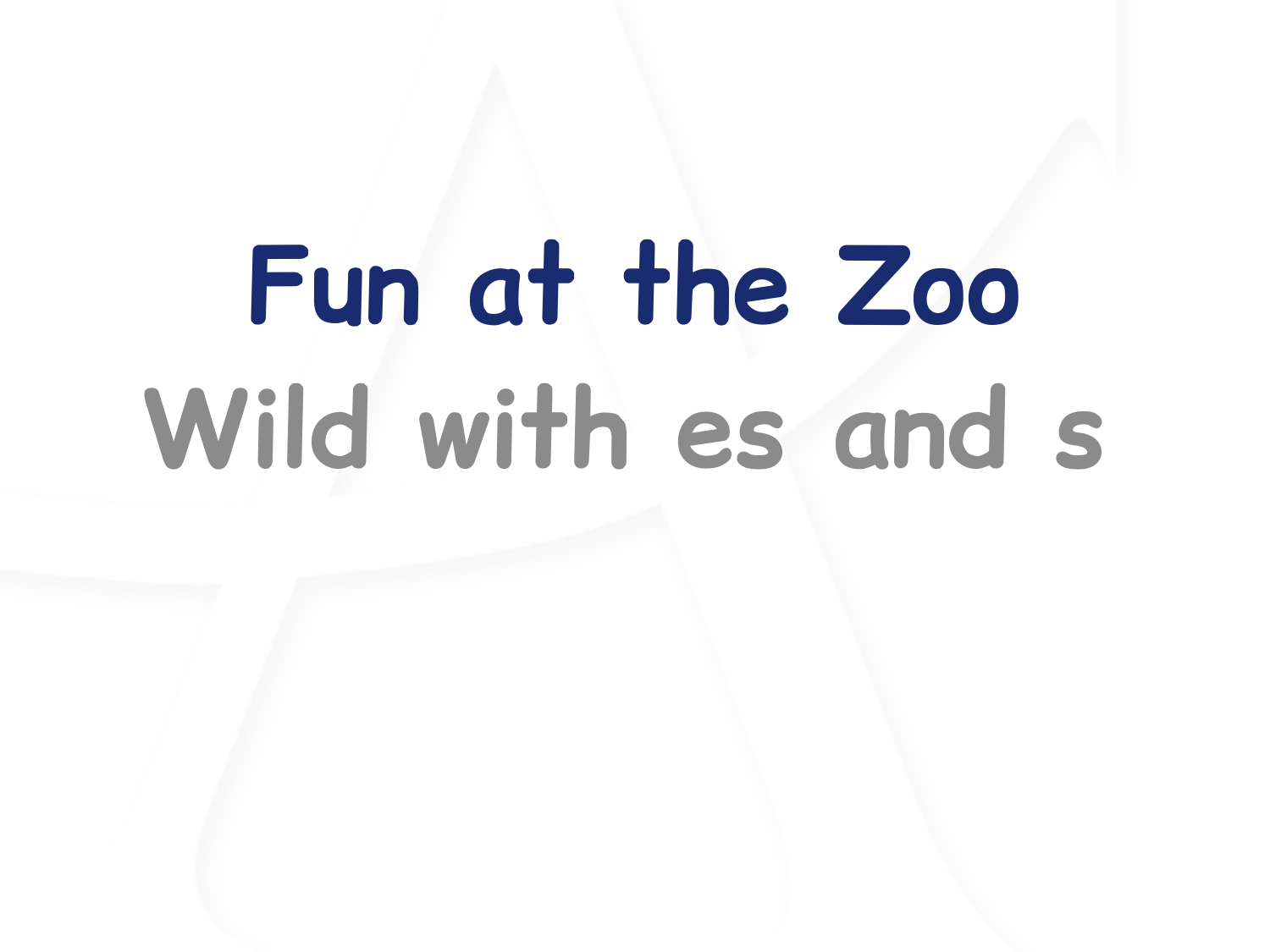

# Fun at the Zoo
Wild with es and s